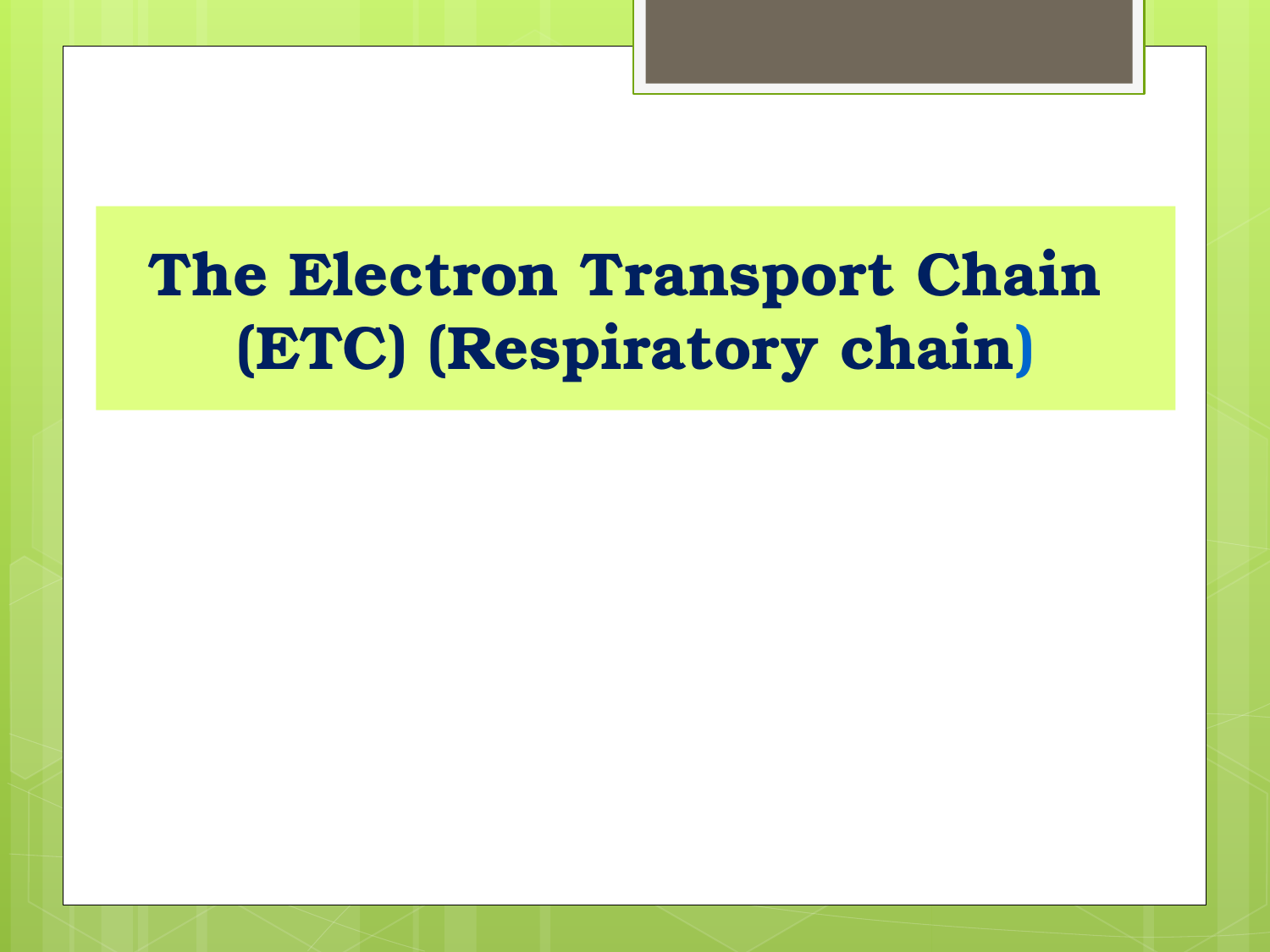

The Electron Transport Chain
(ETC) (Respiratory chain)